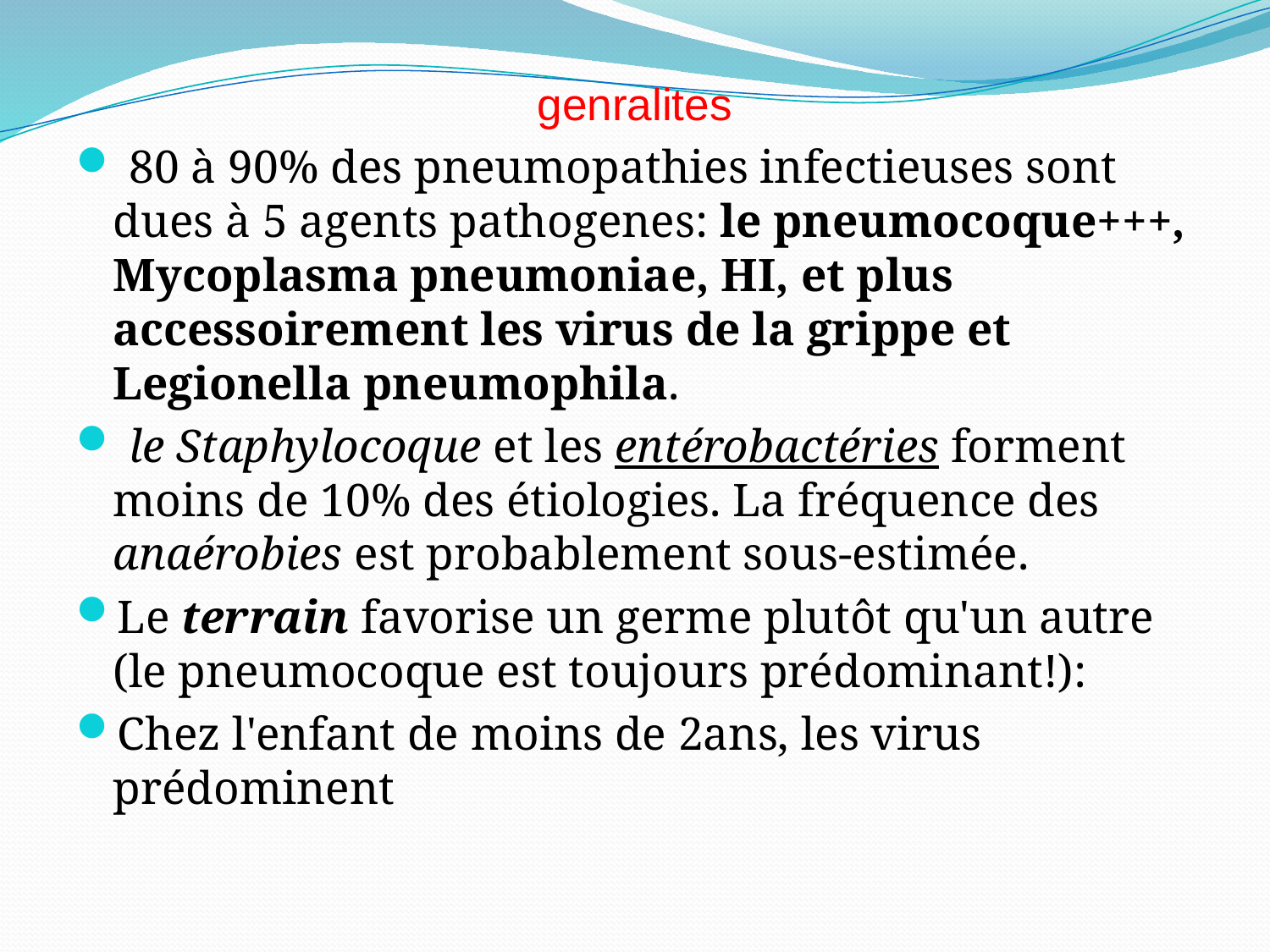

genralites
 80 à 90% des pneumopathies infectieuses sont dues à 5 agents pathogenes: le pneumocoque+++, Mycoplasma pneumoniae, HI, et plus accessoirement les virus de la grippe et Legionella pneumophila.
 le Staphylocoque et les entérobactéries forment moins de 10% des étiologies. La fréquence des anaérobies est probablement sous-estimée.
Le terrain favorise un germe plutôt qu'un autre (le pneumocoque est toujours prédominant!):
Chez l'enfant de moins de 2ans, les virus prédominent